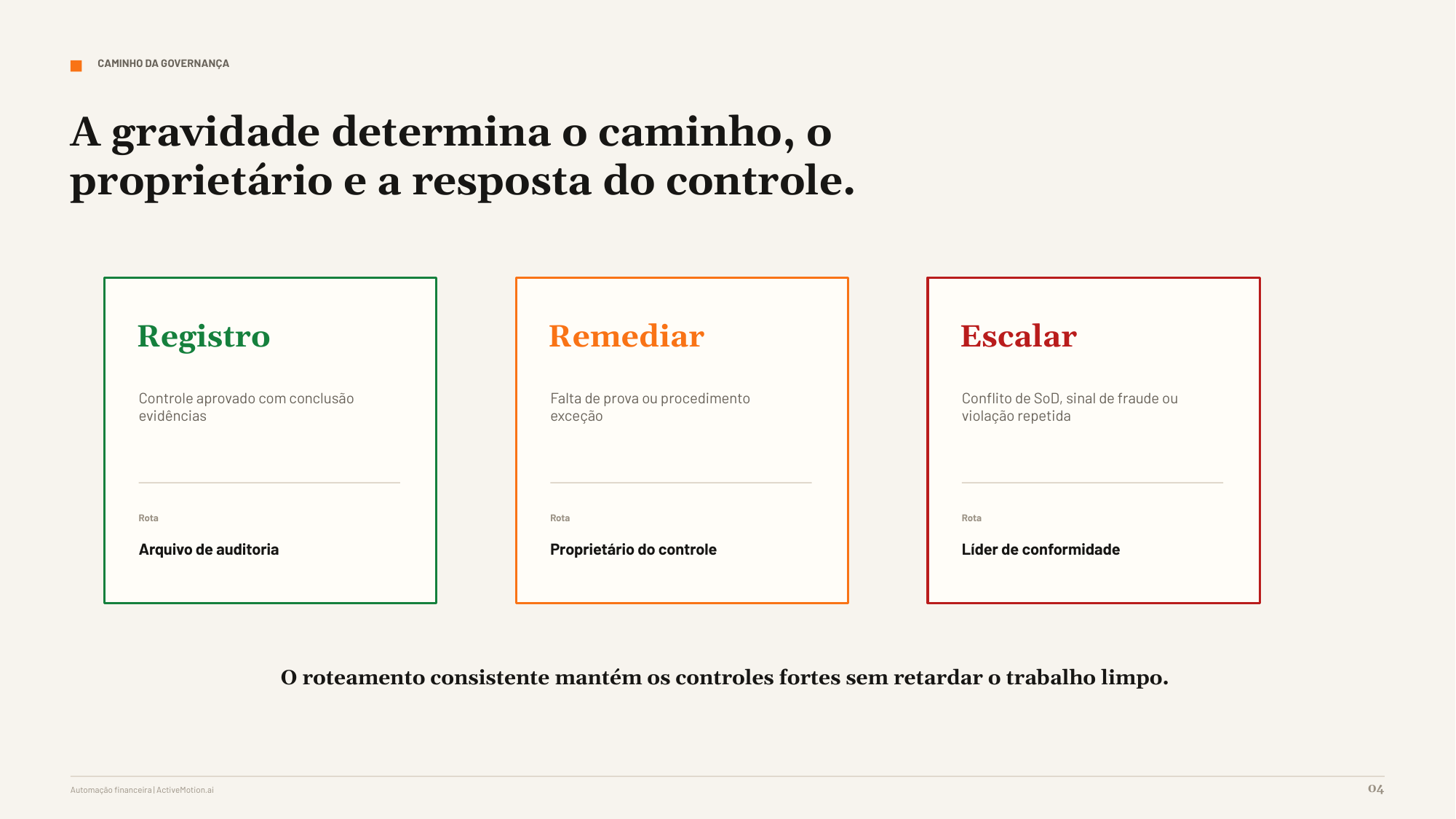

CAMINHO DA GOVERNANÇA

A gravidade determina o caminho, o proprietário e a resposta do controle.

Registro
Remediar
Escalar
Controle aprovado com conclusão
evidências
Falta de prova ou procedimento
exceção
Conflito de SoD, sinal de fraude ou
violação repetida

Rota
Rota
Rota
Arquivo de auditoria
Proprietário do controle
Líder de conformidade
O roteamento consistente mantém os controles fortes sem retardar o trabalho limpo.

04
Automação financeira | ActiveMotion.ai